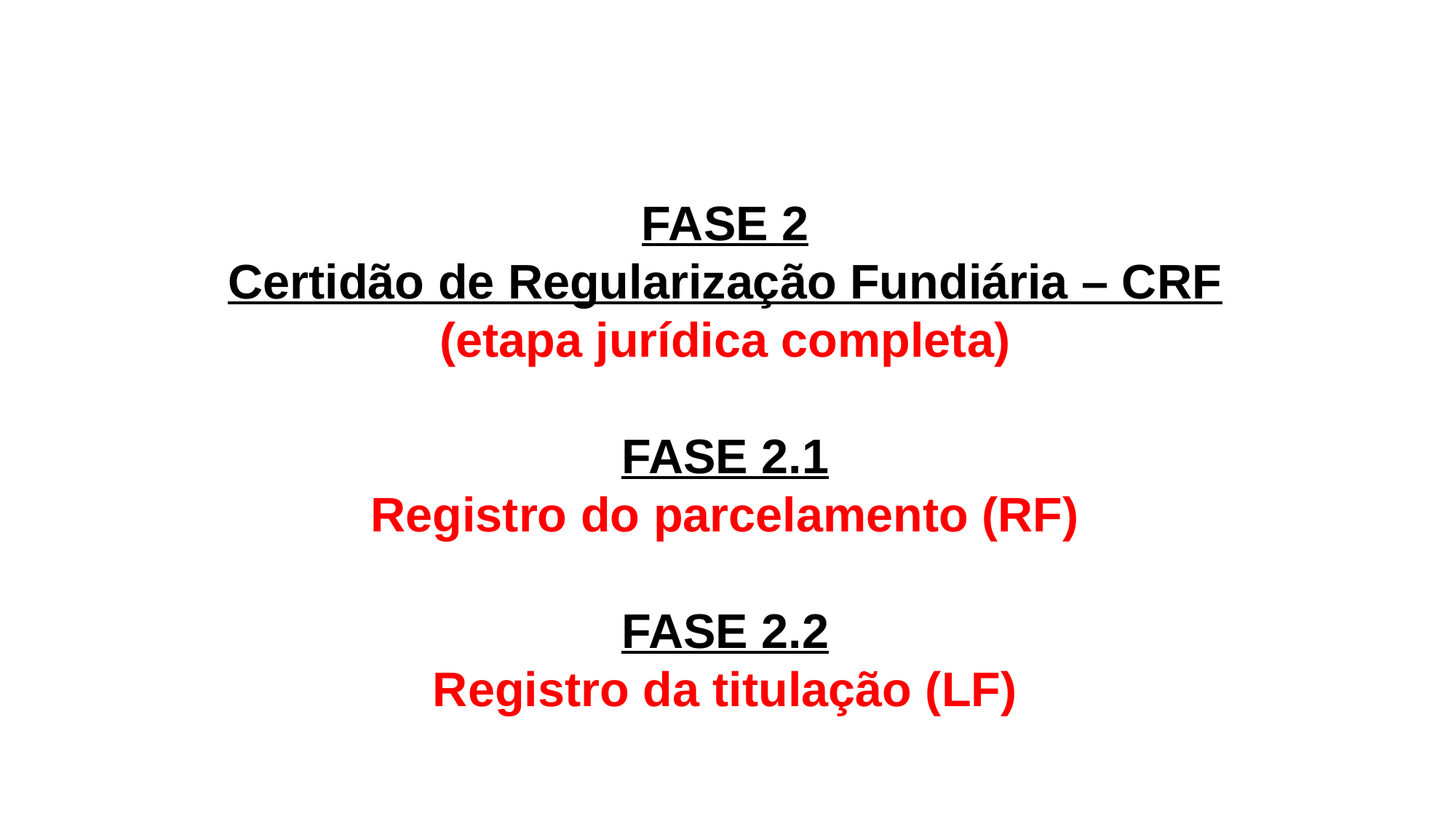

FASE 2
Certidão de Regularização Fundiária – CRF
(etapa jurídica completa)

FASE 2.1
Registro do parcelamento (RF)

FASE 2.2
Registro da titulação (LF)